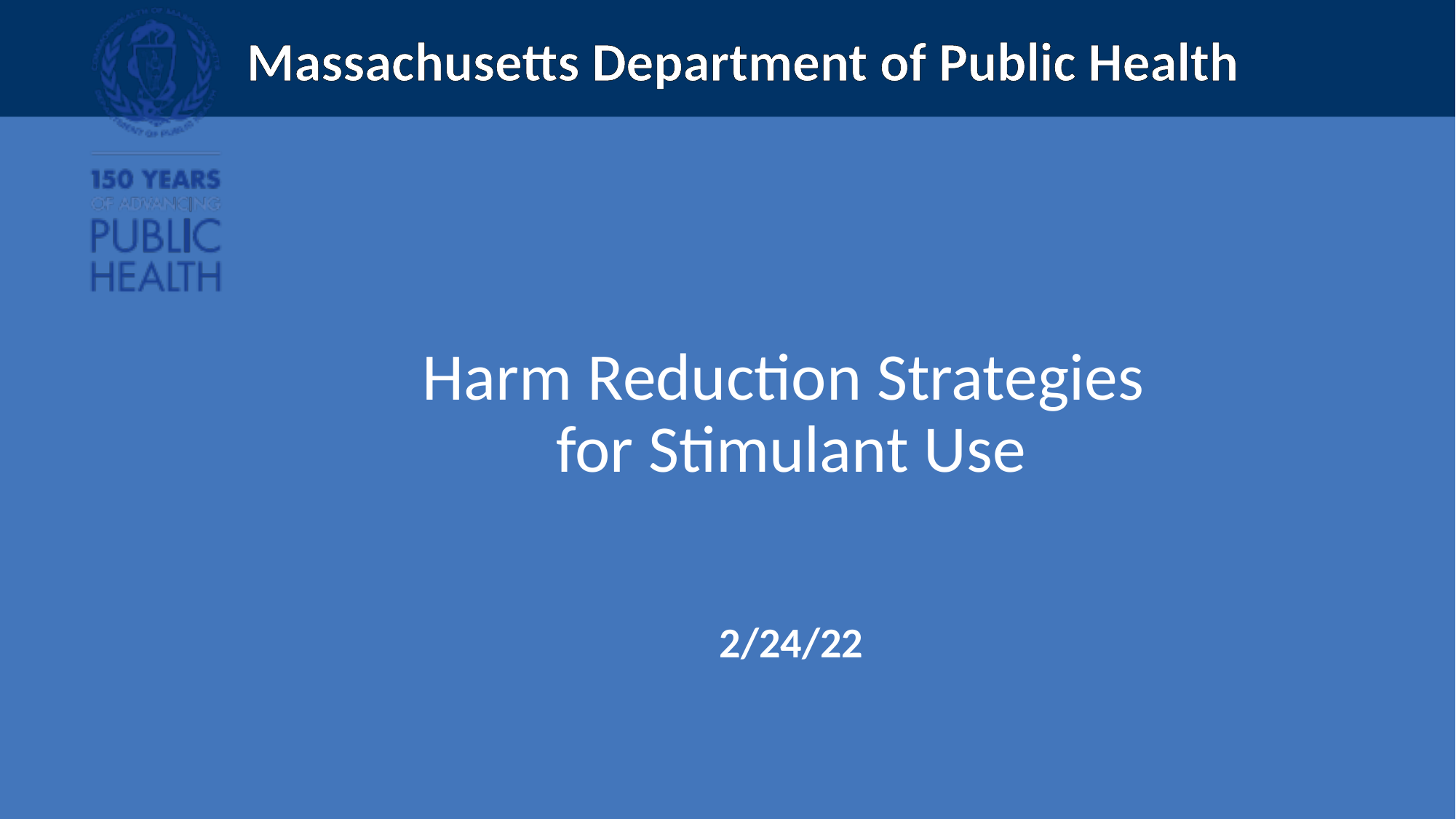

# Harm Reduction Strategies for Stimulant Use

2/24/22